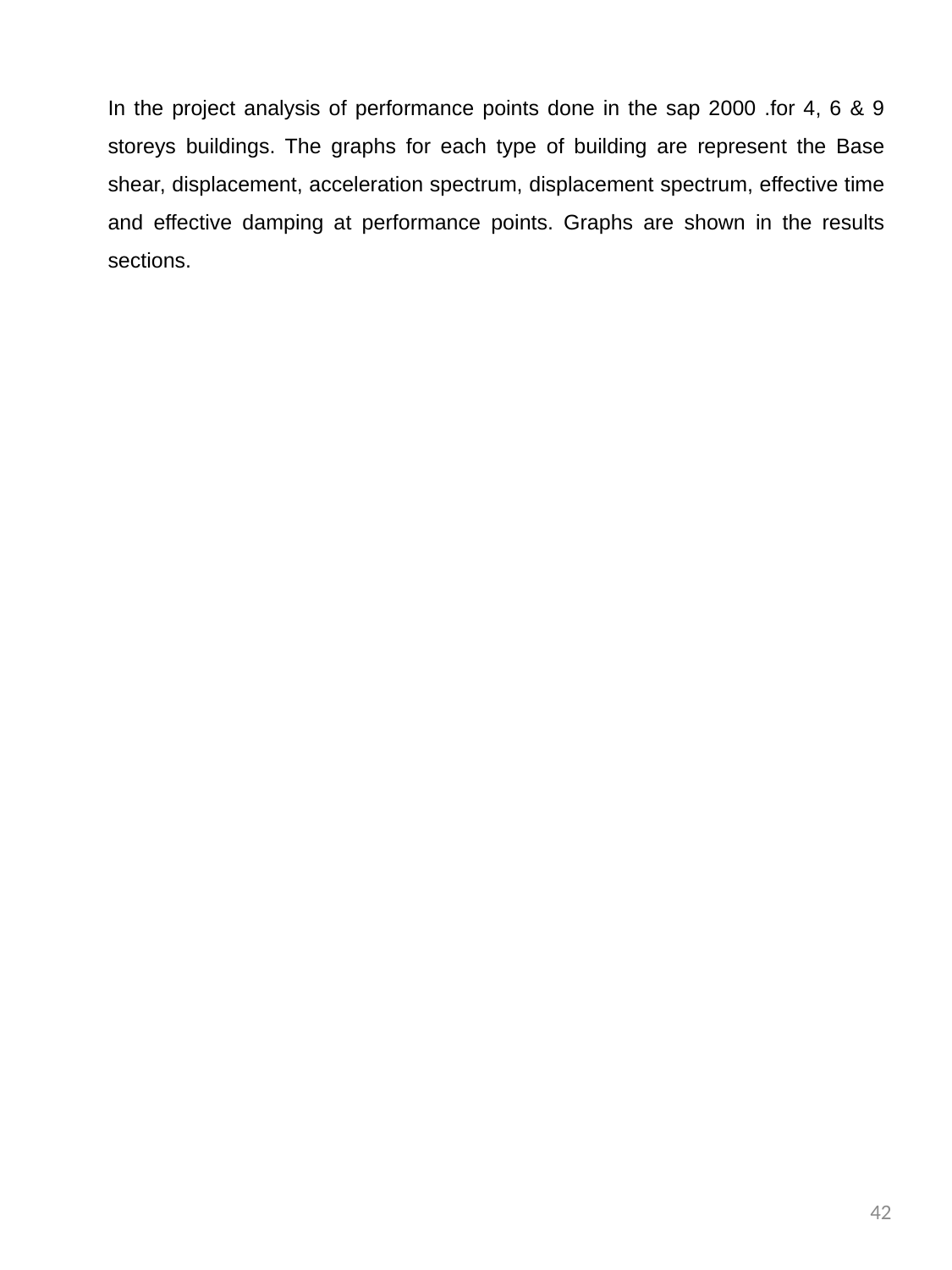

In the project analysis of performance points done in the sap 2000 .for 4, 6 & 9 storeys buildings. The graphs for each type of building are represent the Base shear, displacement, acceleration spectrum, displacement spectrum, effective time and effective damping at performance points. Graphs are shown in the results sections.

42